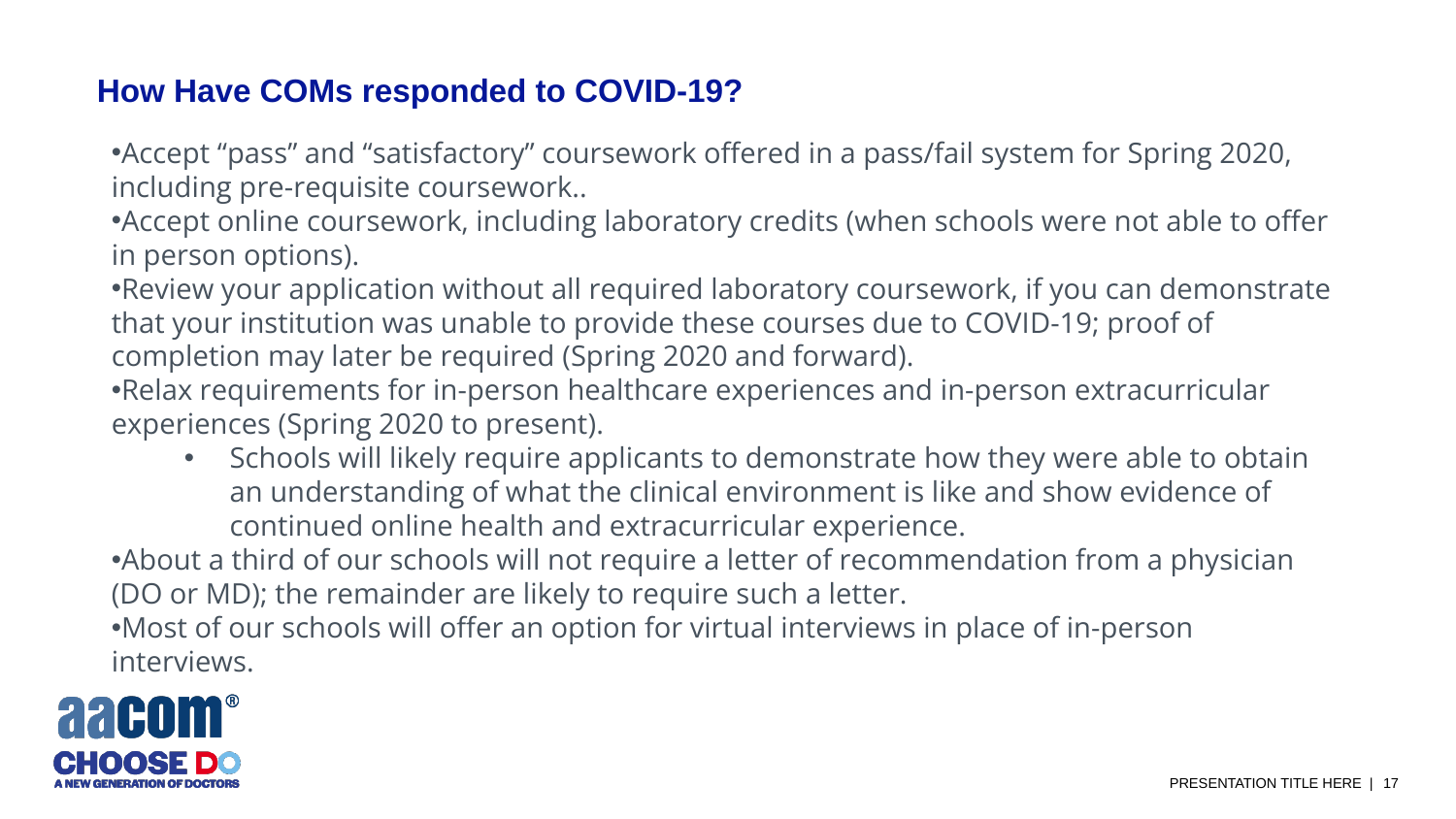

How Have COMs responded to COVID-19?
Accept “pass” and “satisfactory” coursework offered in a pass/fail system for Spring 2020, including pre-requisite coursework..
Accept online coursework, including laboratory credits (when schools were not able to offer in person options).
Review your application without all required laboratory coursework, if you can demonstrate that your institution was unable to provide these courses due to COVID-19; proof of completion may later be required (Spring 2020 and forward).
Relax requirements for in-person healthcare experiences and in-person extracurricular experiences (Spring 2020 to present).
Schools will likely require applicants to demonstrate how they were able to obtain an understanding of what the clinical environment is like and show evidence of continued online health and extracurricular experience.
About a third of our schools will not require a letter of recommendation from a physician (DO or MD); the remainder are likely to require such a letter.
Most of our schools will offer an option for virtual interviews in place of in-person interviews.

PRESENTATION TITLE HERE  |
17